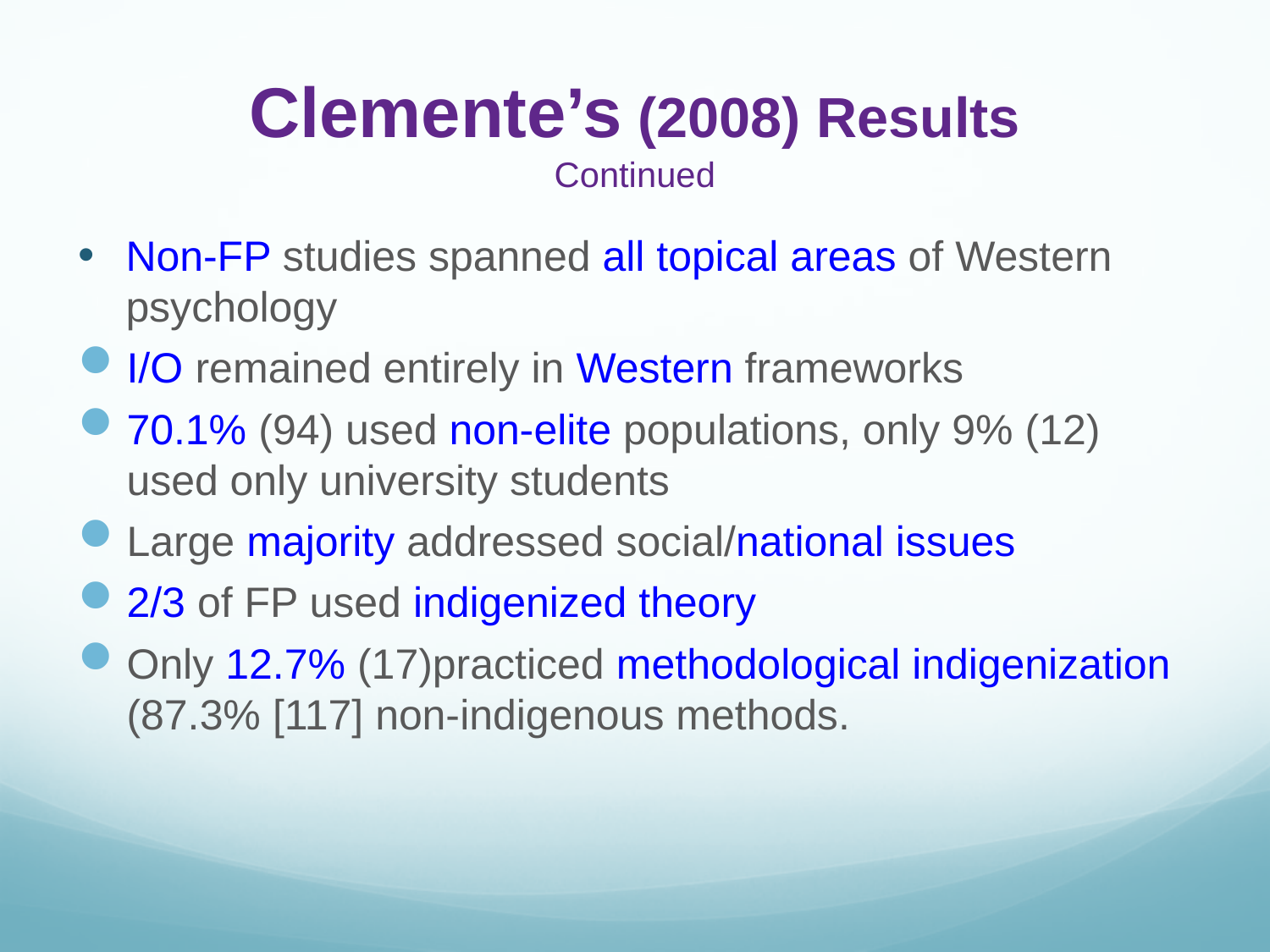

# Clemente’s (2008) Results Continued
Non-FP studies spanned all topical areas of Western psychology
I/O remained entirely in Western frameworks
70.1% (94) used non-elite populations, only 9% (12) used only university students
Large majority addressed social/national issues
2/3 of FP used indigenized theory
Only 12.7% (17)practiced methodological indigenization (87.3% [117] non-indigenous methods.